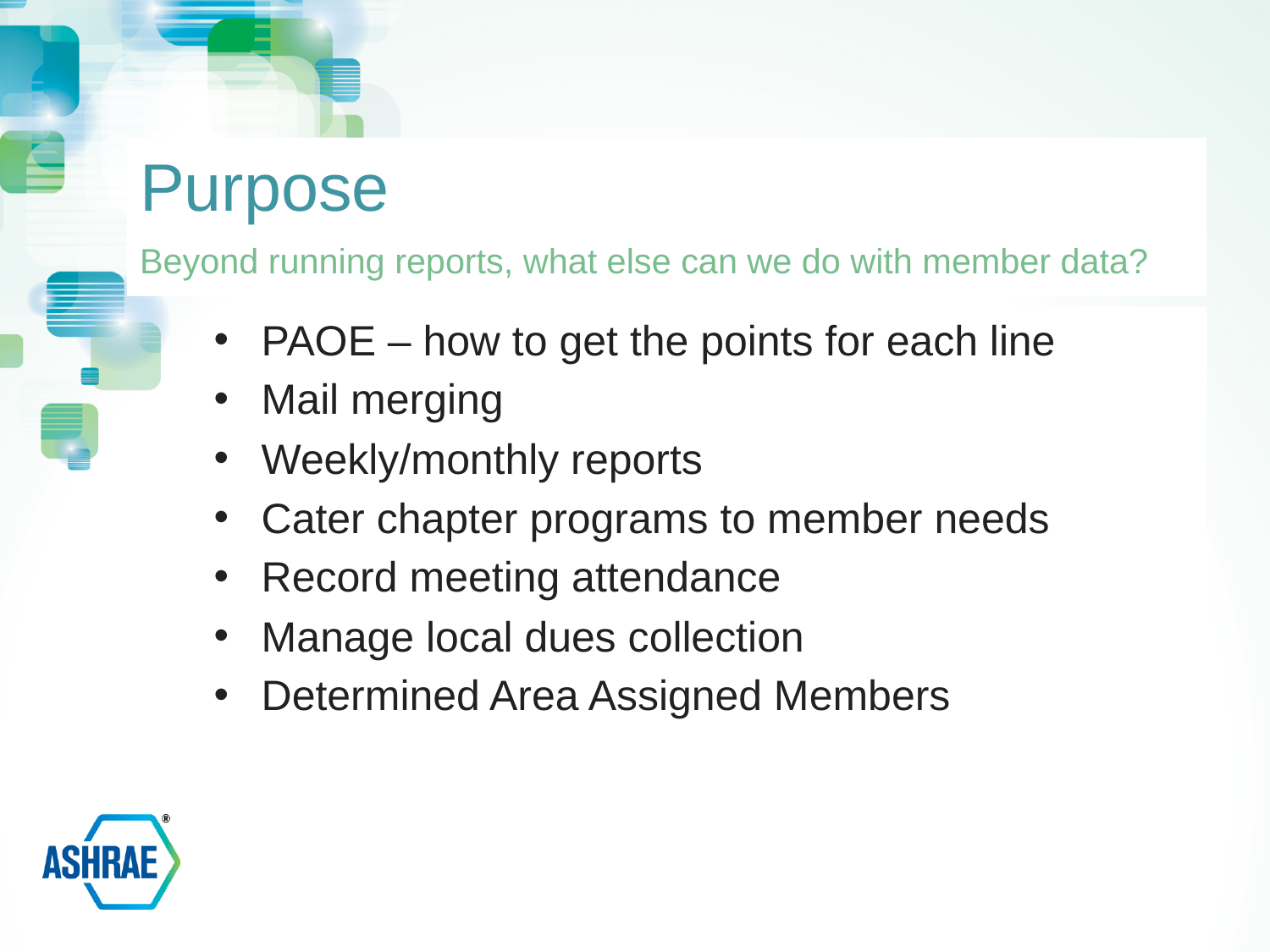

# Purpose
Beyond running reports, what else can we do with member data?
PAOE – how to get the points for each line
Mail merging
Weekly/monthly reports
Cater chapter programs to member needs
Record meeting attendance
Manage local dues collection
Determined Area Assigned Members